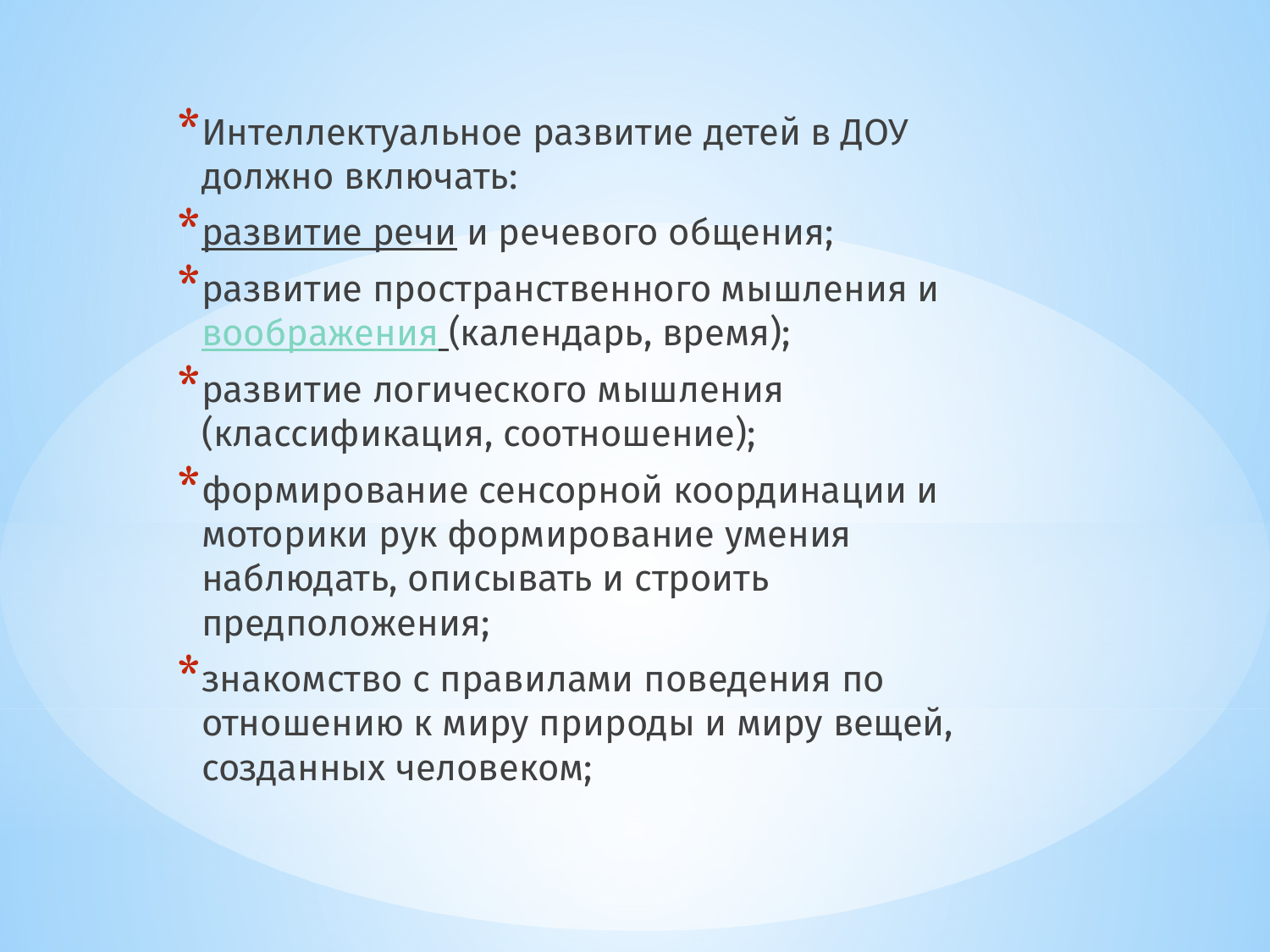

Интеллектуальное развитие детей в ДОУ должно включать:
развитие речи и речевого общения;
развитие пространственного мышления и воображения (календарь, время);
развитие логического мышления (классификация, соотношение);
формирование сенсорной координации и моторики рук формирование умения наблюдать, описывать и строить предположения;
знакомство с правилами поведения по отношению к миру природы и миру вещей, созданных человеком;